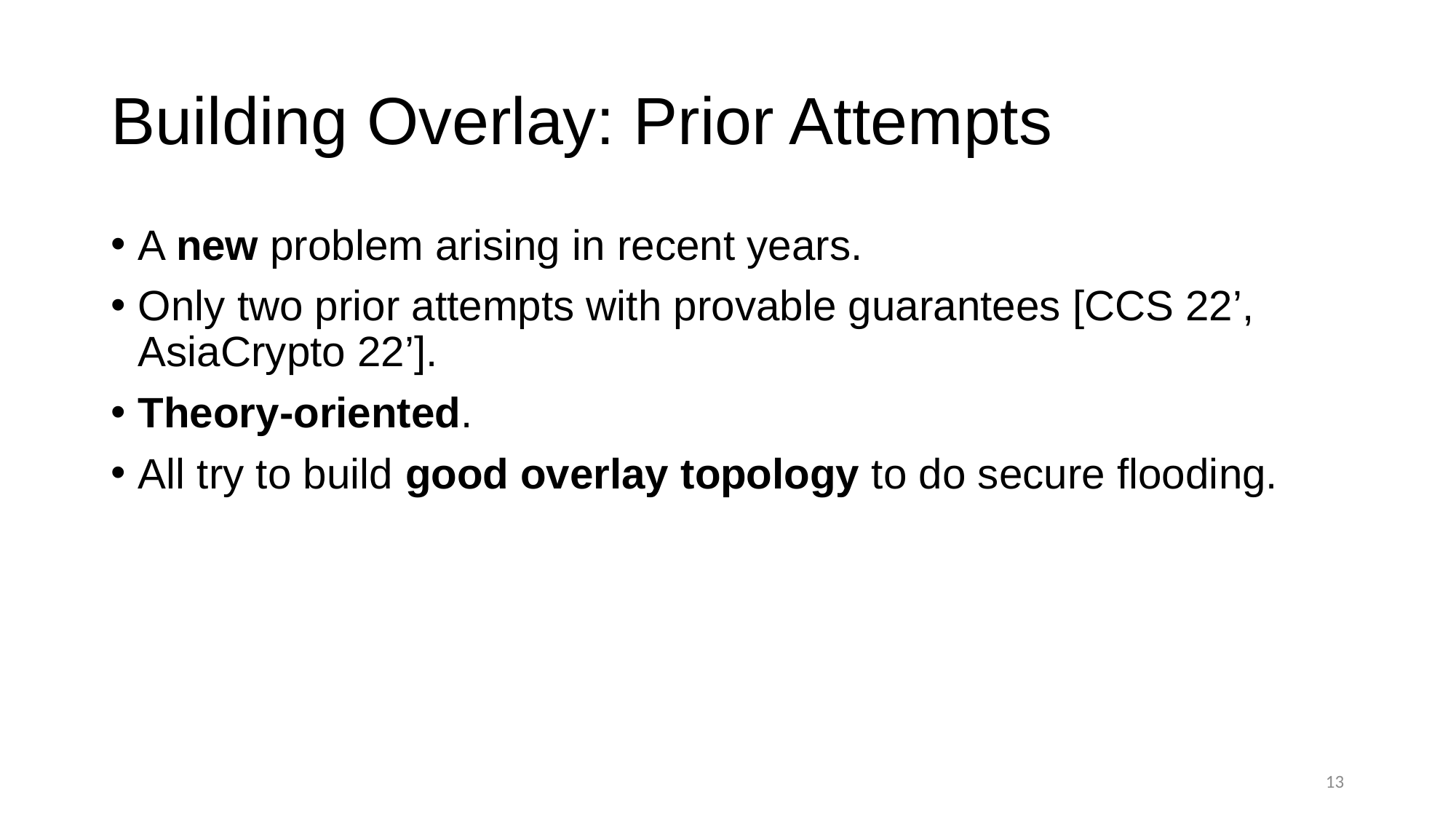

# Building Overlay: Prior Attempts
A new problem arising in recent years.
Only two prior attempts with provable guarantees [CCS 22’, AsiaCrypto 22’].
Theory-oriented.
All try to build good overlay topology to do secure flooding.

13